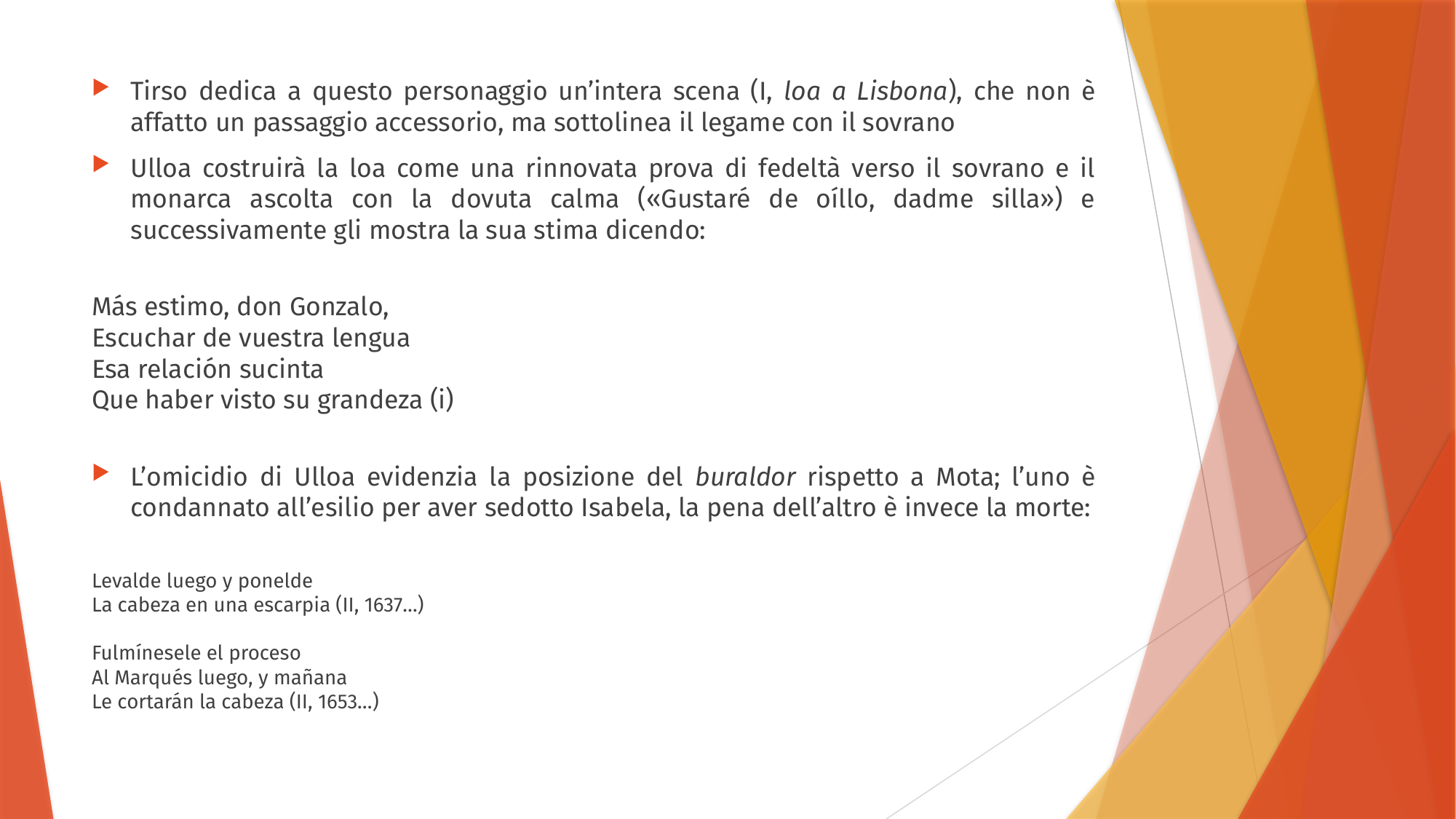

Tirso dedica a questo personaggio un’intera scena (I, loa a Lisbona), che non è affatto un passaggio accessorio, ma sottolinea il legame con il sovrano
Ulloa costruirà la loa come una rinnovata prova di fedeltà verso il sovrano e il monarca ascolta con la dovuta calma («Gustaré de oíllo, dadme silla») e successivamente gli mostra la sua stima dicendo:

Más estimo, don Gonzalo,
Escuchar de vuestra lengua
Esa relación sucinta
Que haber visto su grandeza (i)

L’omicidio di Ulloa evidenzia la posizione del buraldor rispetto a Mota; l’uno è condannato all’esilio per aver sedotto Isabela, la pena dell’altro è invece la morte:

Levalde luego y ponelde
La cabeza en una escarpia (II, 1637…)

Fulmínesele el proceso
Al Marqués luego, y mañana
Le cortarán la cabeza (II, 1653…)